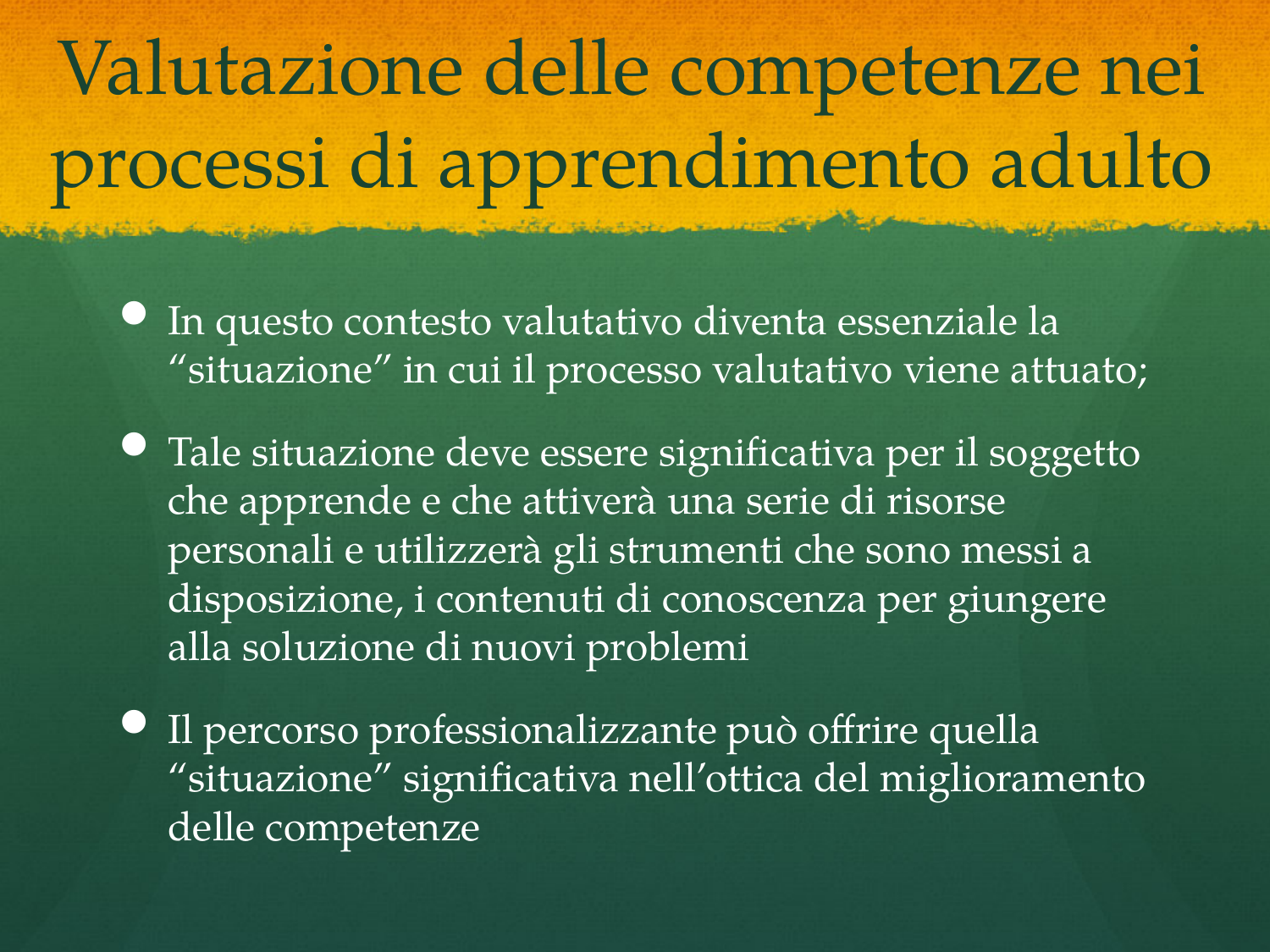

# Valutazione delle competenze nei processi di apprendimento adulto
In questo contesto valutativo diventa essenziale la “situazione” in cui il processo valutativo viene attuato;
Tale situazione deve essere significativa per il soggetto che apprende e che attiverà una serie di risorse personali e utilizzerà gli strumenti che sono messi a disposizione, i contenuti di conoscenza per giungere alla soluzione di nuovi problemi
Il percorso professionalizzante può offrire quella “situazione” significativa nell’ottica del miglioramento delle competenze